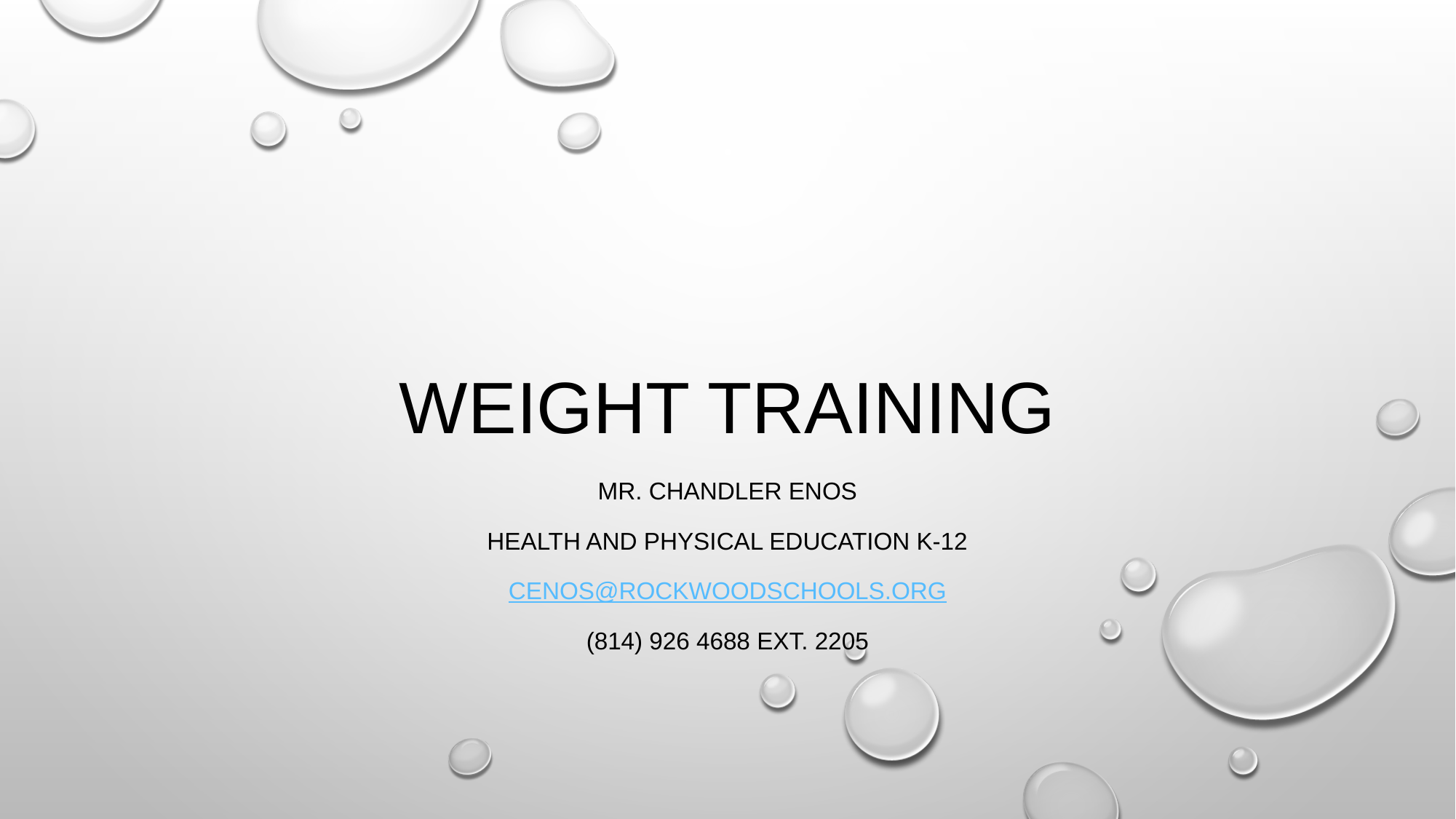

# Weight Training
MR. Chandler Enos
Health and Physical Education K-12
Cenos@rockwoodschools.org
(814) 926 4688 ext. 2205